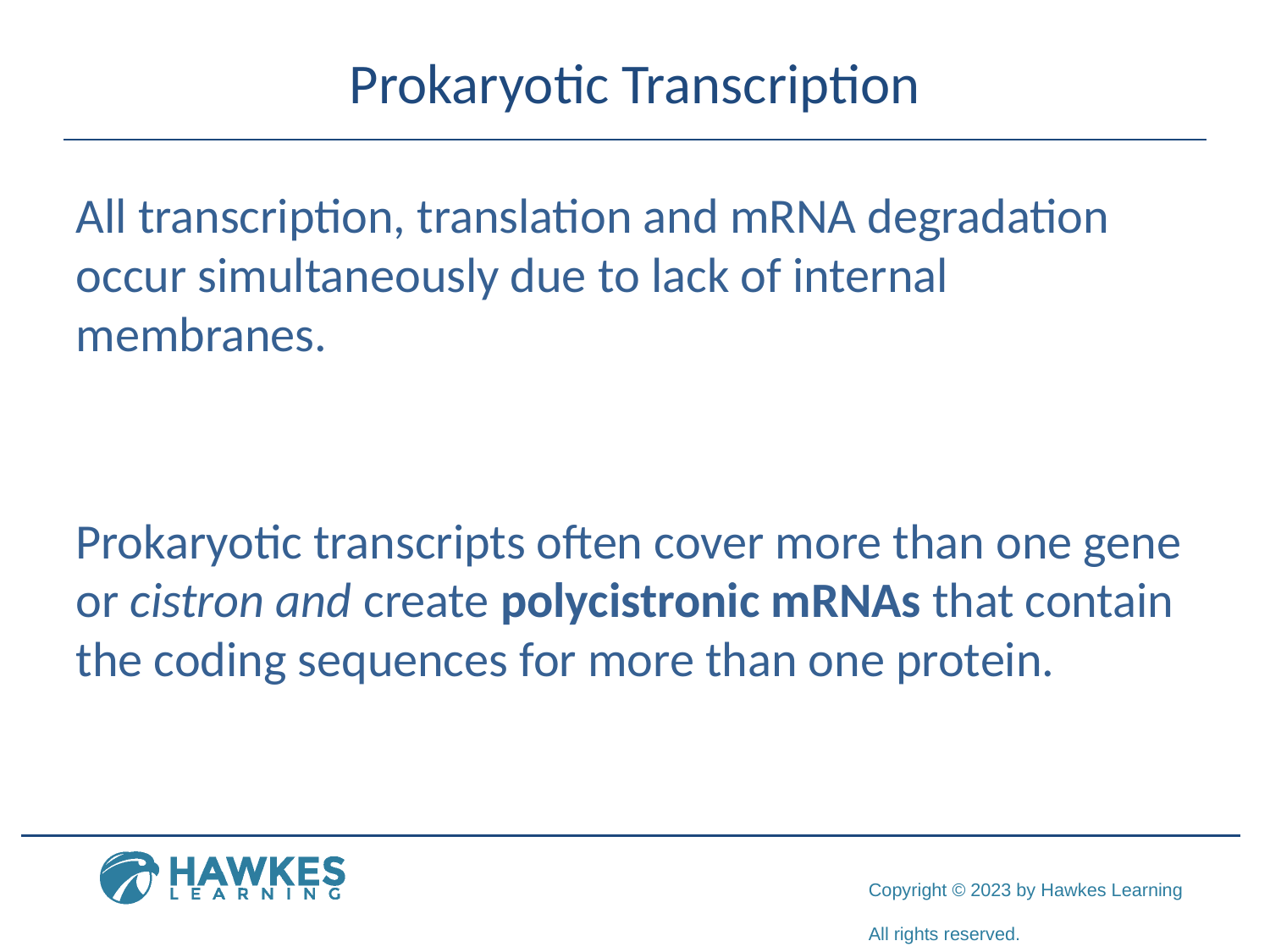

# Prokaryotic Transcription
All transcription, translation and mRNA degradation occur simultaneously due to lack of internal membranes.

Prokaryotic transcripts often cover more than one gene or cistron and create polycistronic mRNAs that contain the coding sequences for more than one protein.